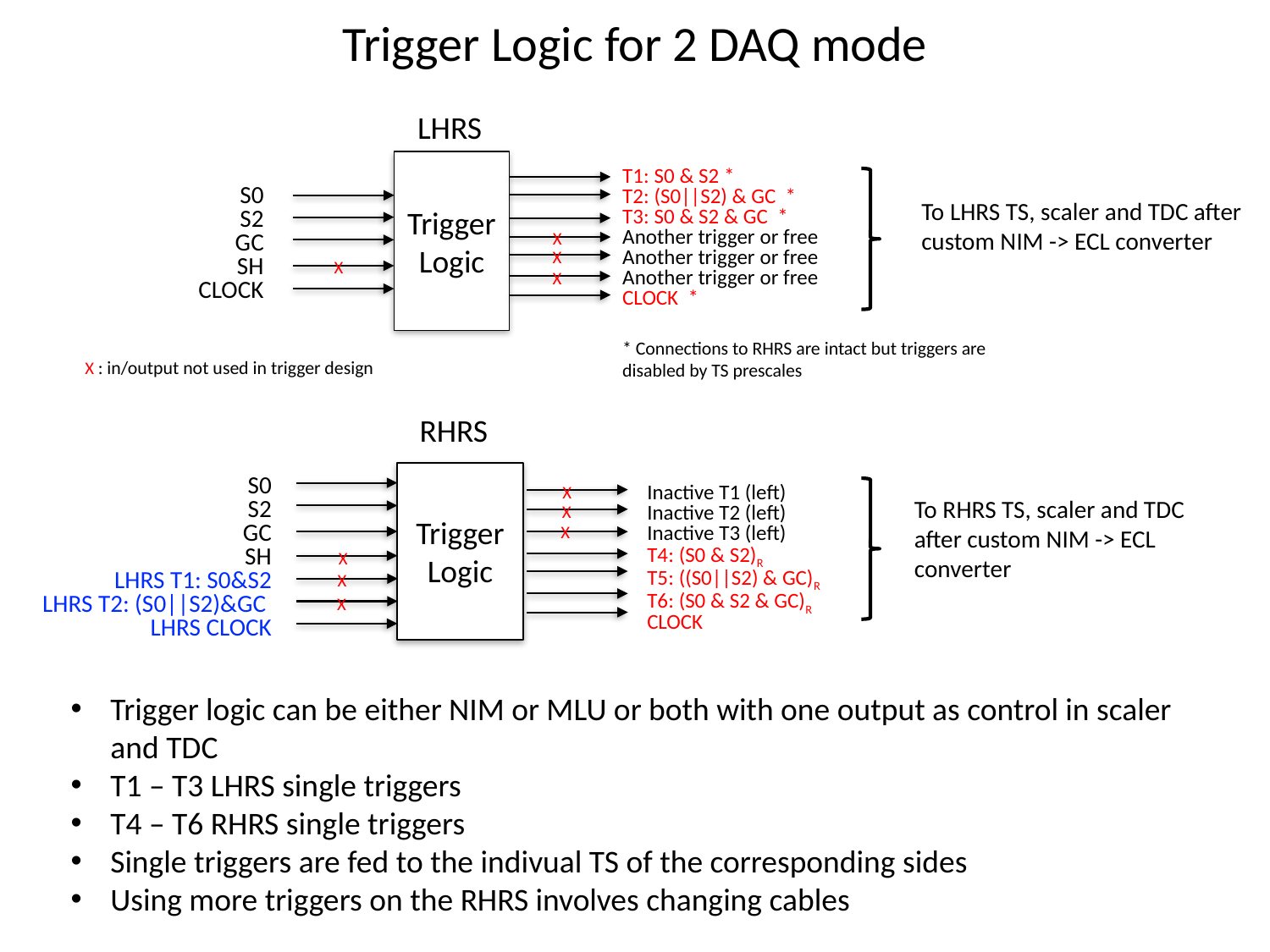

# Trigger Logic for 2 DAQ mode
LHRS
Trigger Logic
T1: S0 & S2 *
T2: (S0||S2) & GC  *
T3: S0 & S2 & GC  *
Another trigger or free
Another trigger or free
Another trigger or free
CLOCK  *

S0
S2
GC
SH
CLOCK
To LHRS TS, scaler and TDC after custom NIM -> ECL converter
X
X
X
X
* Connections to RHRS are intact but triggers are disabled by TS prescales
X : in/output not used in trigger design
RHRS
Trigger Logic
S0
S2
GC
SH
LHRS T1: S0&S2
LHRS T2: (S0||S2)&GC
LHRS CLOCK
X
Inactive T1 (left)
Inactive T2 (left)
Inactive T3 (left)
T4: (S0 & S2)R
T5: ((S0||S2) & GC)R
T6: (S0 & S2 & GC)R
CLOCK

To RHRS TS, scaler and TDC after custom NIM -> ECL converter
X
X
X
X
X
Trigger logic can be either NIM or MLU or both with one output as control in scaler and TDC
T1 – T3 LHRS single triggers
T4 – T6 RHRS single triggers
Single triggers are fed to the indivual TS of the corresponding sides
Using more triggers on the RHRS involves changing cables